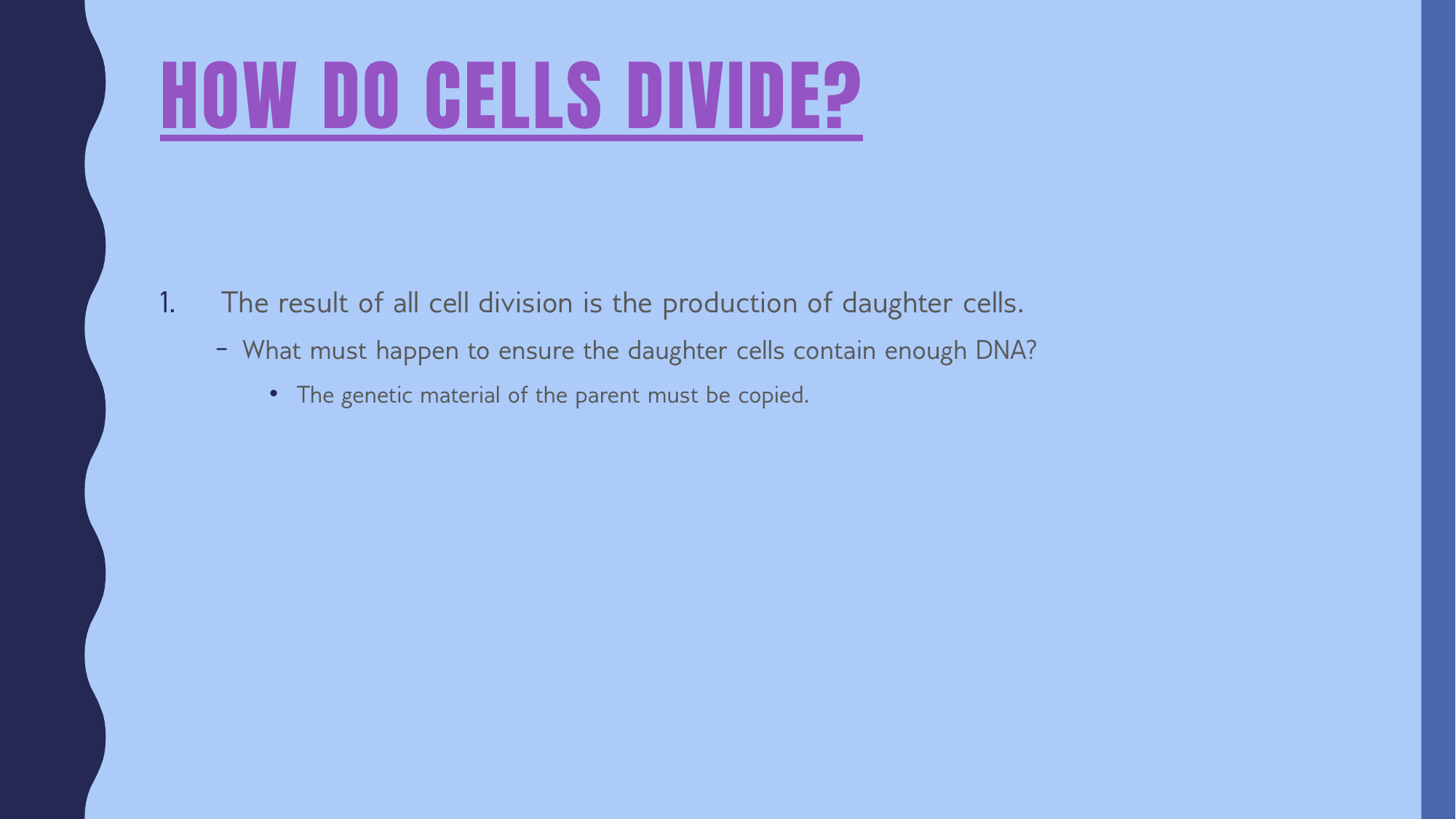

# How do cells divide?
The result of all cell division is the production of daughter cells.
What must happen to ensure the daughter cells contain enough DNA?
The genetic material of the parent must be copied.